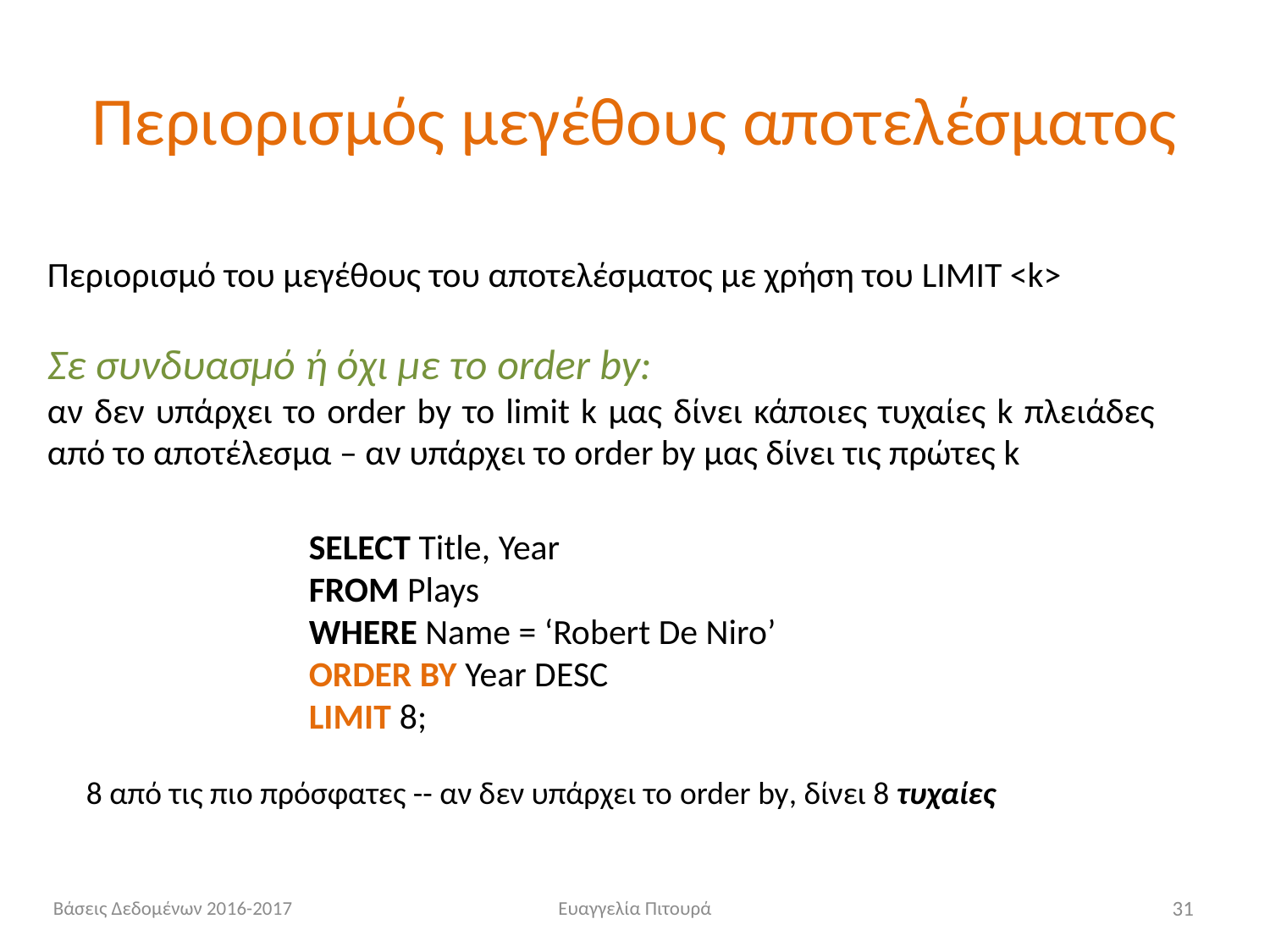

# Περιορισμός μεγέθους αποτελέσματος
Περιορισμό του μεγέθους του αποτελέσματος με χρήση του LIMIT <k>

Σε συνδυασμό ή όχι με το order by:
αν δεν υπάρχει το order by το limit k μας δίνει κάποιες τυχαίες k πλειάδες από το αποτέλεσμα – αν υπάρχει το order by μας δίνει τις πρώτες k
SELECT Title, Year
FROM Plays
WHERE Name = ‘Robert De Niro’
ORDER BY Year DESC
LIMIT 8;
8 από τις πιο πρόσφατες -- αν δεν υπάρχει το order by, δίνει 8 τυχαίες
Βάσεις Δεδομένων 2016-2017
Ευαγγελία Πιτουρά
31